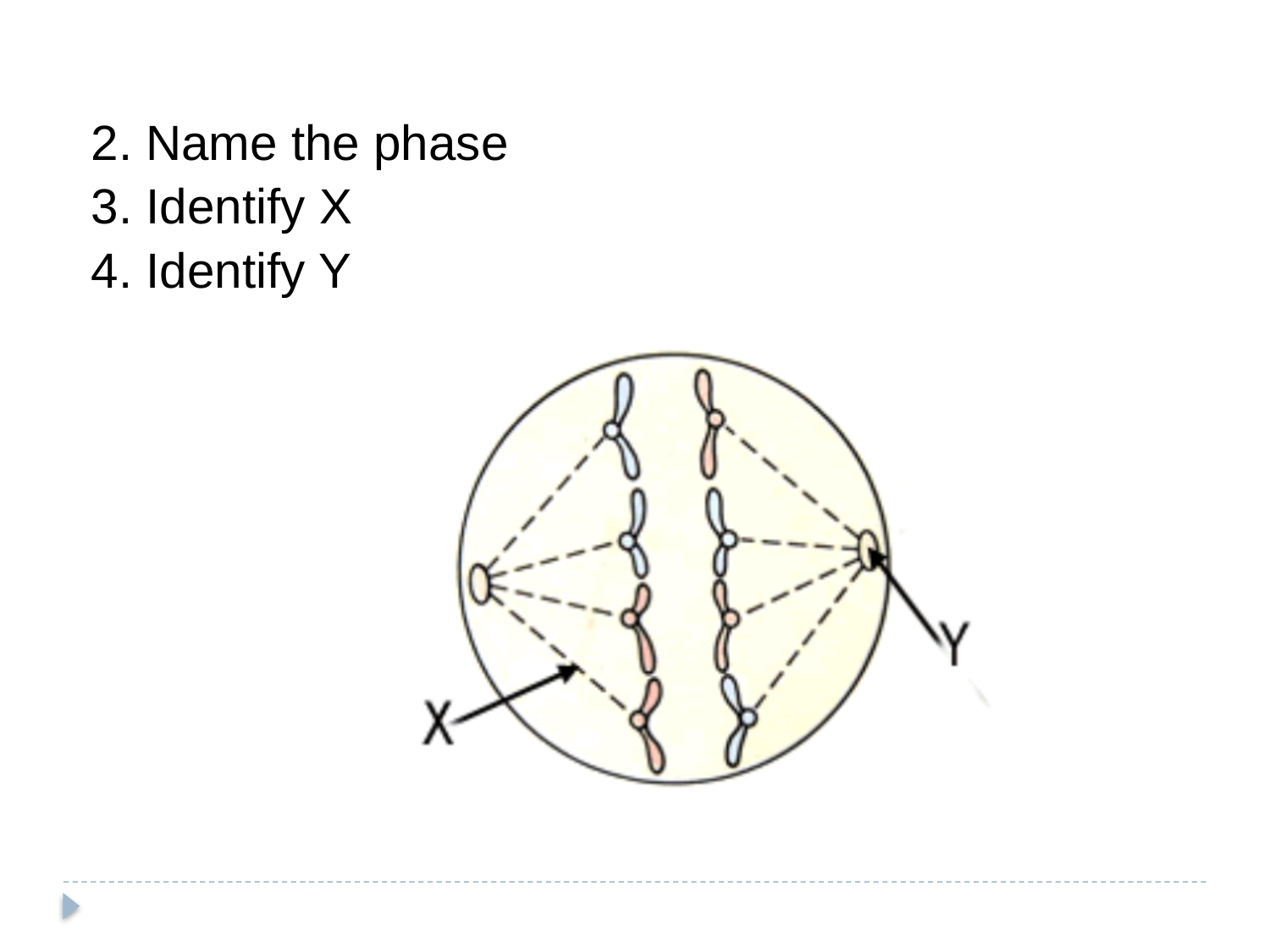

2. Name the phase
3. Identify X
4. Identify Y